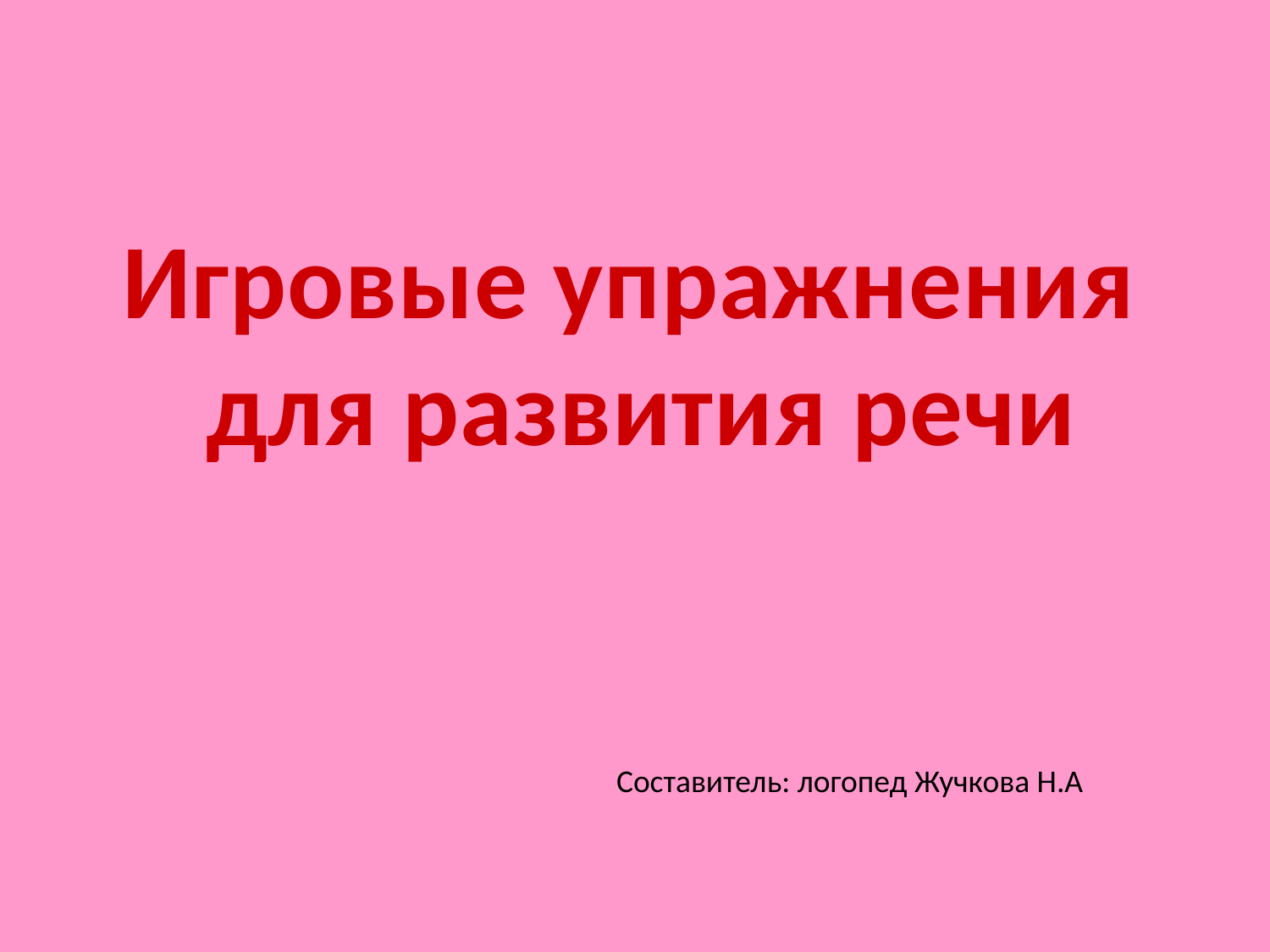

Игровые упражнения
для развития речи

# Составитель: логопед Жучкова Н.А